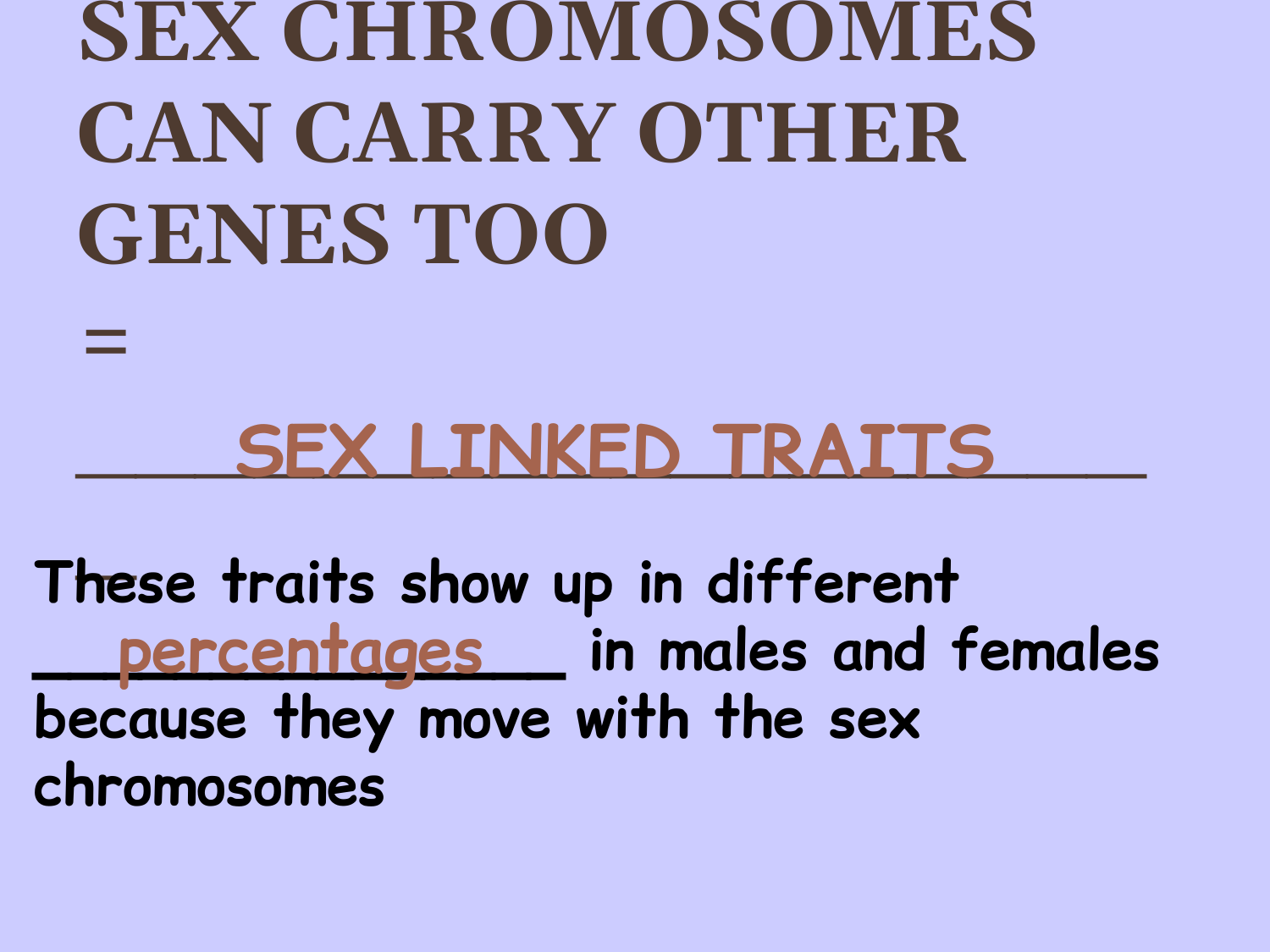

# SEX CHROMOSOMES CAN CARRY OTHER GENES TOO = ___________________
SEX LINKED TRAITS
These traits show up in different
_______________ in males and females
because they move with the sex
chromosomes
percentages